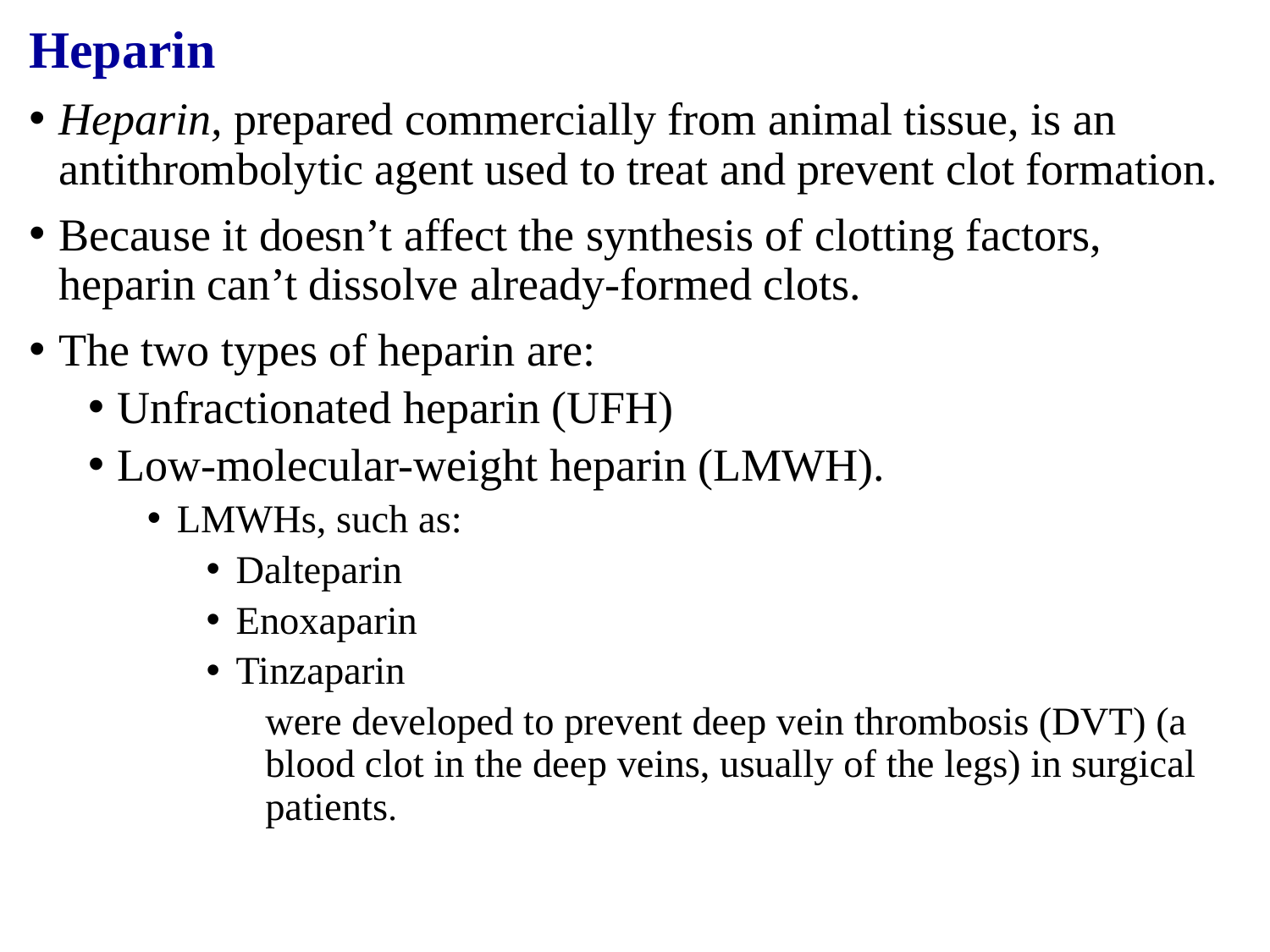

Heparin
Heparin, prepared commercially from animal tissue, is an antithrombolytic agent used to treat and prevent clot formation.
Because it doesn’t affect the synthesis of clotting factors, heparin can’t dissolve already-formed clots.
The two types of heparin are:
Unfractionated heparin (UFH)
Low-molecular-weight heparin (LMWH).
LMWHs, such as:
Dalteparin
Enoxaparin
Tinzaparin
were developed to prevent deep vein thrombosis (DVT) (a blood clot in the deep veins, usually of the legs) in surgical patients.
#